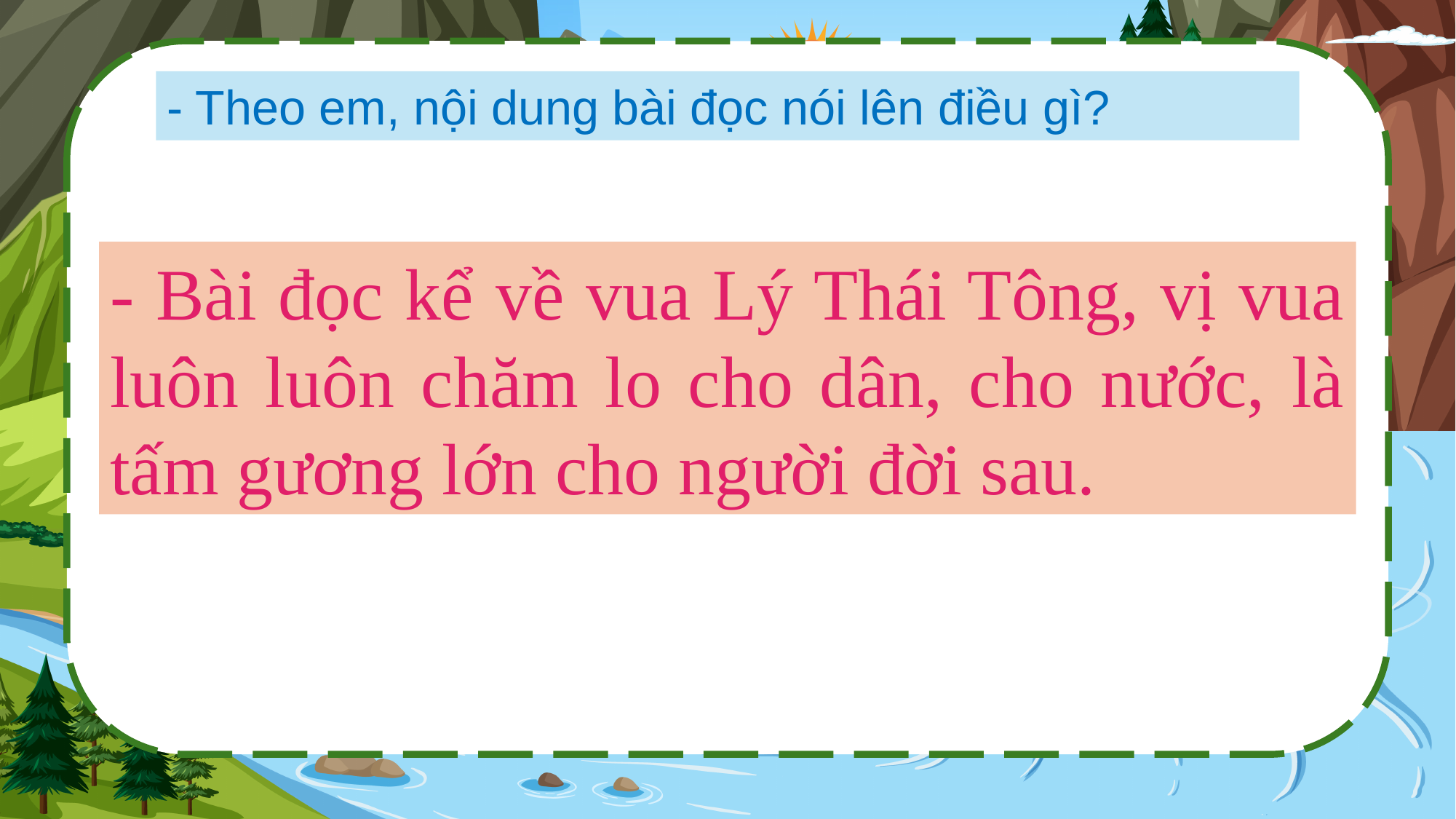

- Theo em, nội dung bài đọc nói lên điều gì?
- Bài đọc kể về vua Lý Thái Tông, vị vua luôn luôn chăm lo cho dân, cho nước, là tấm gương lớn cho người đời sau.